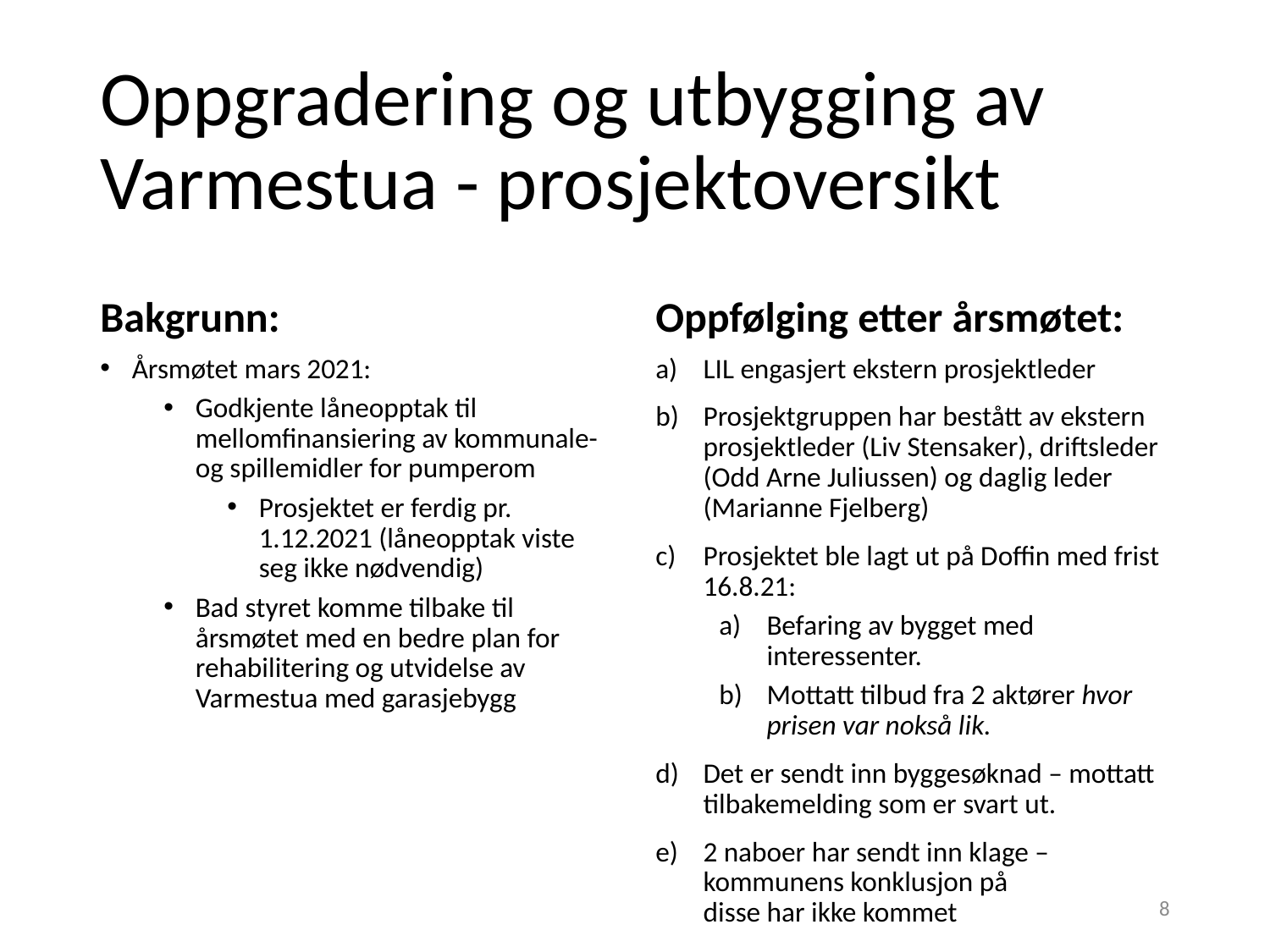

# Oppgradering og utbygging av Varmestua - prosjektoversikt
Bakgrunn:
Oppfølging etter årsmøtet:
Årsmøtet mars 2021:
Godkjente låneopptak til mellomfinansiering av kommunale- og spillemidler for pumperom
Prosjektet er ferdig pr. 1.12.2021 (låneopptak viste seg ikke nødvendig)
Bad styret komme tilbake til årsmøtet med en bedre plan for rehabilitering og utvidelse av Varmestua med garasjebygg

LIL engasjert ekstern prosjektleder
Prosjektgruppen har bestått av ekstern prosjektleder (Liv Stensaker), driftsleder (Odd Arne Juliussen) og daglig leder (Marianne Fjelberg)
Prosjektet ble lagt ut på Doffin med frist 16.8.21:
Befaring av bygget med interessenter.
Mottatt tilbud fra 2 aktører hvor prisen var nokså lik.
Det er sendt inn byggesøknad – mottatt tilbakemelding som er svart ut.
2 naboer har sendt inn klage – kommunens konklusjon på                   disse har ikke kommet
8